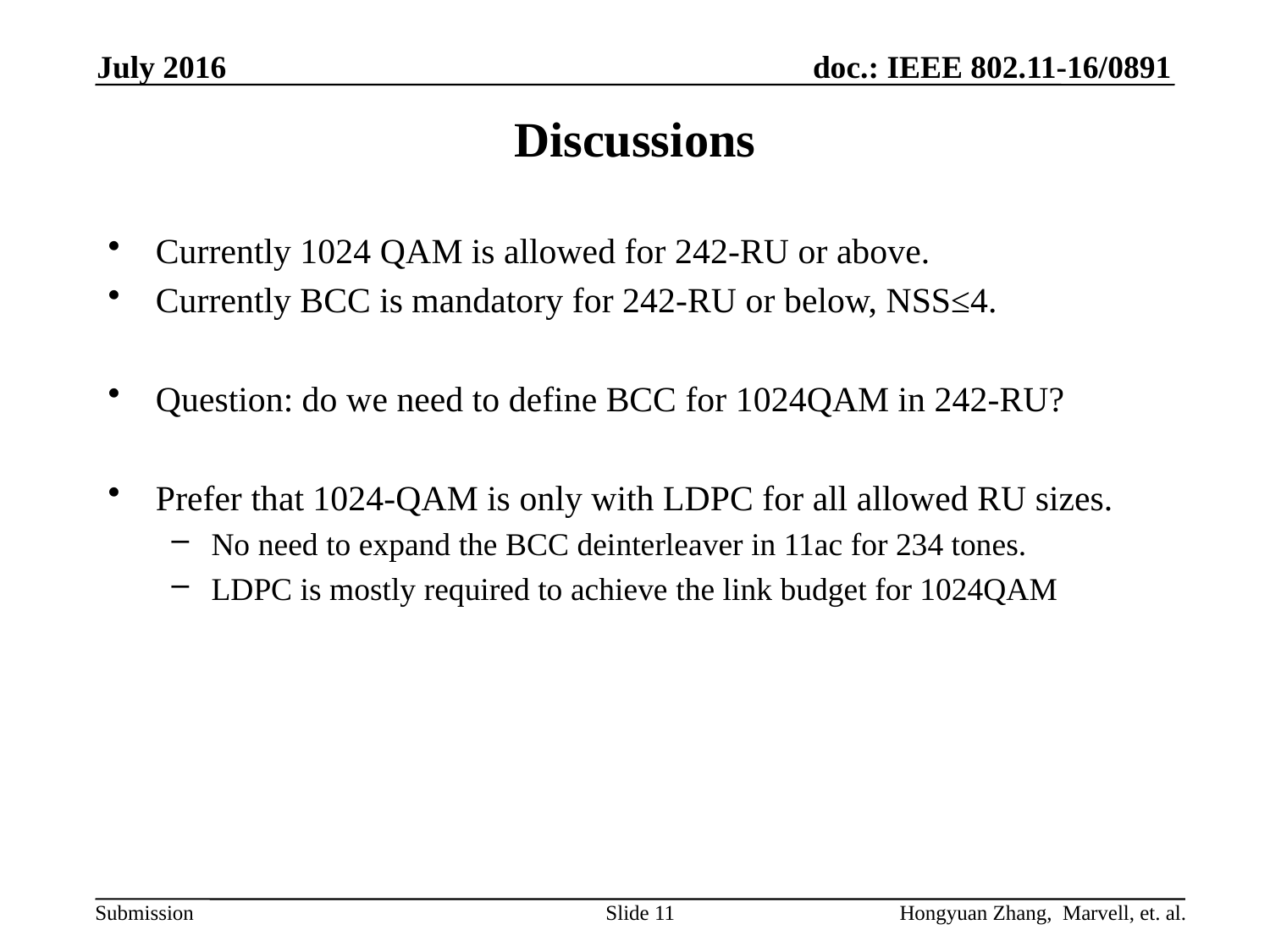

July 2016
# Discussions
Currently 1024 QAM is allowed for 242-RU or above.
Currently BCC is mandatory for 242-RU or below, NSS≤4.

Question: do we need to define BCC for 1024QAM in 242-RU?

Prefer that 1024-QAM is only with LDPC for all allowed RU sizes.
No need to expand the BCC deinterleaver in 11ac for 234 tones.
LDPC is mostly required to achieve the link budget for 1024QAM

Slide 11
Hongyuan Zhang,  Marvell, et. al.